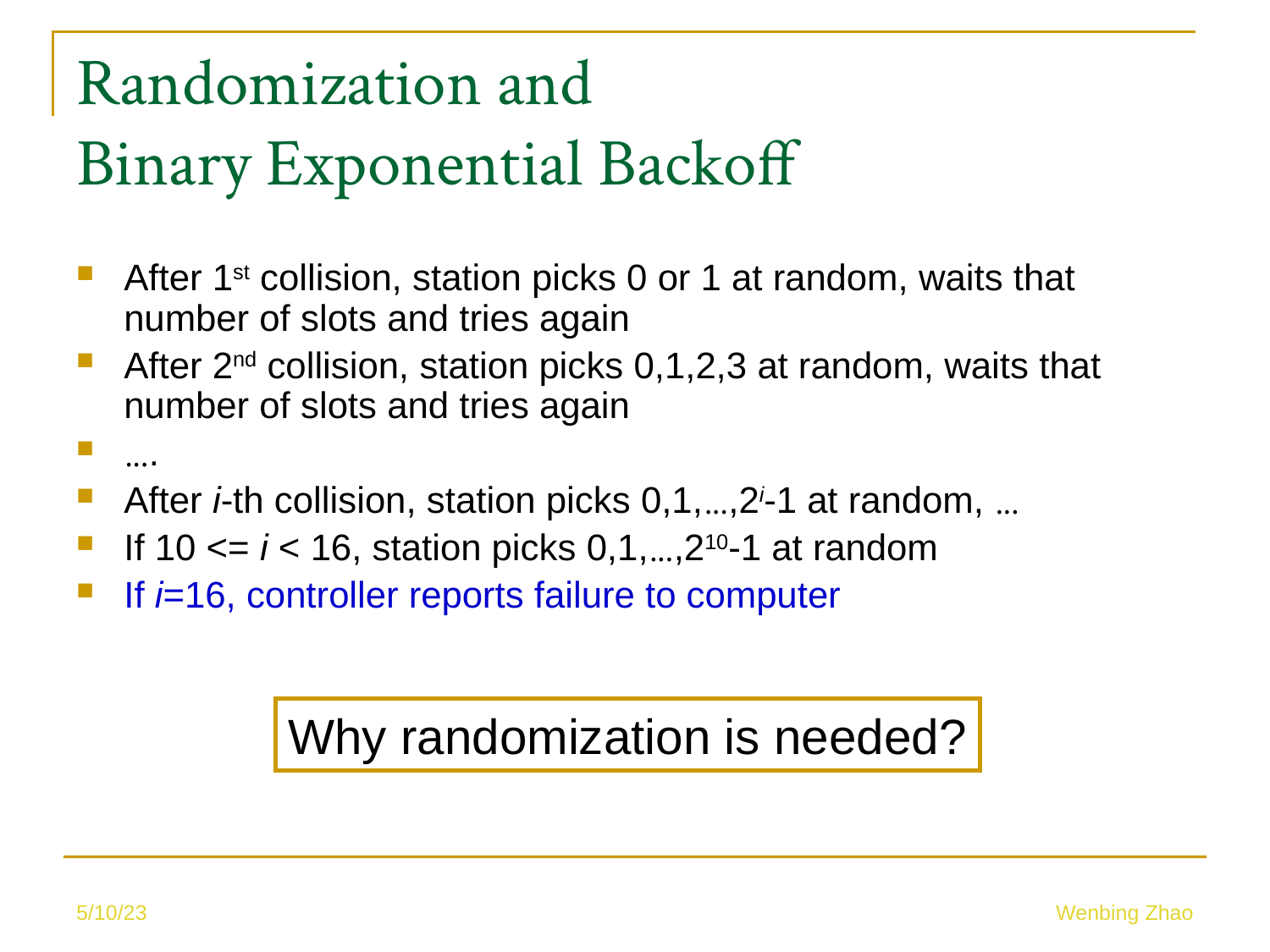

Randomization and
Binary Exponential Backoff
After 1st collision, station picks 0 or 1 at random, waits that number of slots and tries again
After 2nd collision, station picks 0,1,2,3 at random, waits that number of slots and tries again
….
After i-th collision, station picks 0,1,…,2i-1 at random, …
If 10 <= i < 16, station picks 0,1,…,210-1 at random
If i=16, controller reports failure to computer
Why randomization is needed?
5/10/23
Wenbing Zhao